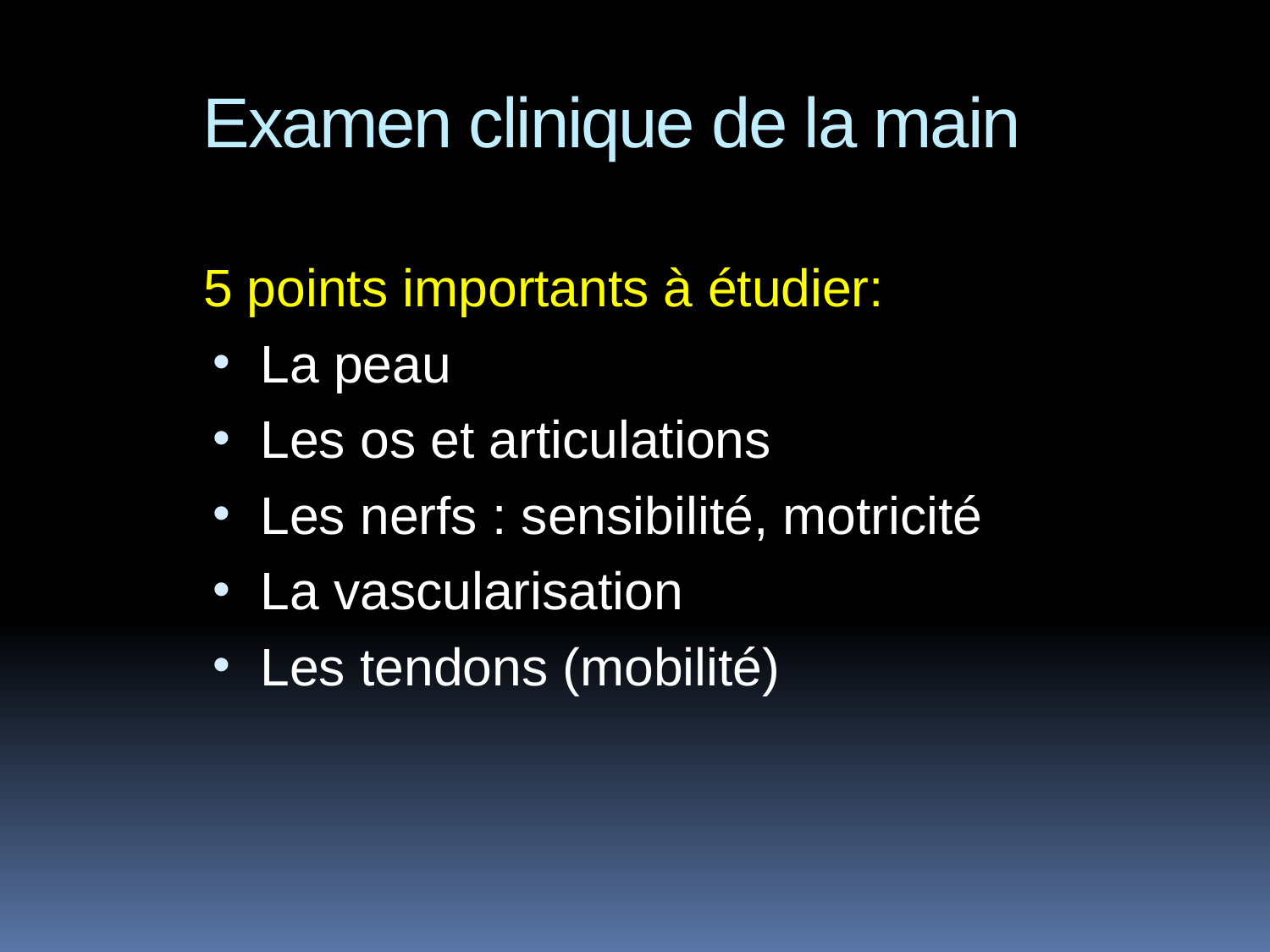

Examen clinique de la main
5 points importants à étudier:
La peau
Les os et articulations
Les nerfs : sensibilité, motricité
La vascularisation
Les tendons (mobilité)